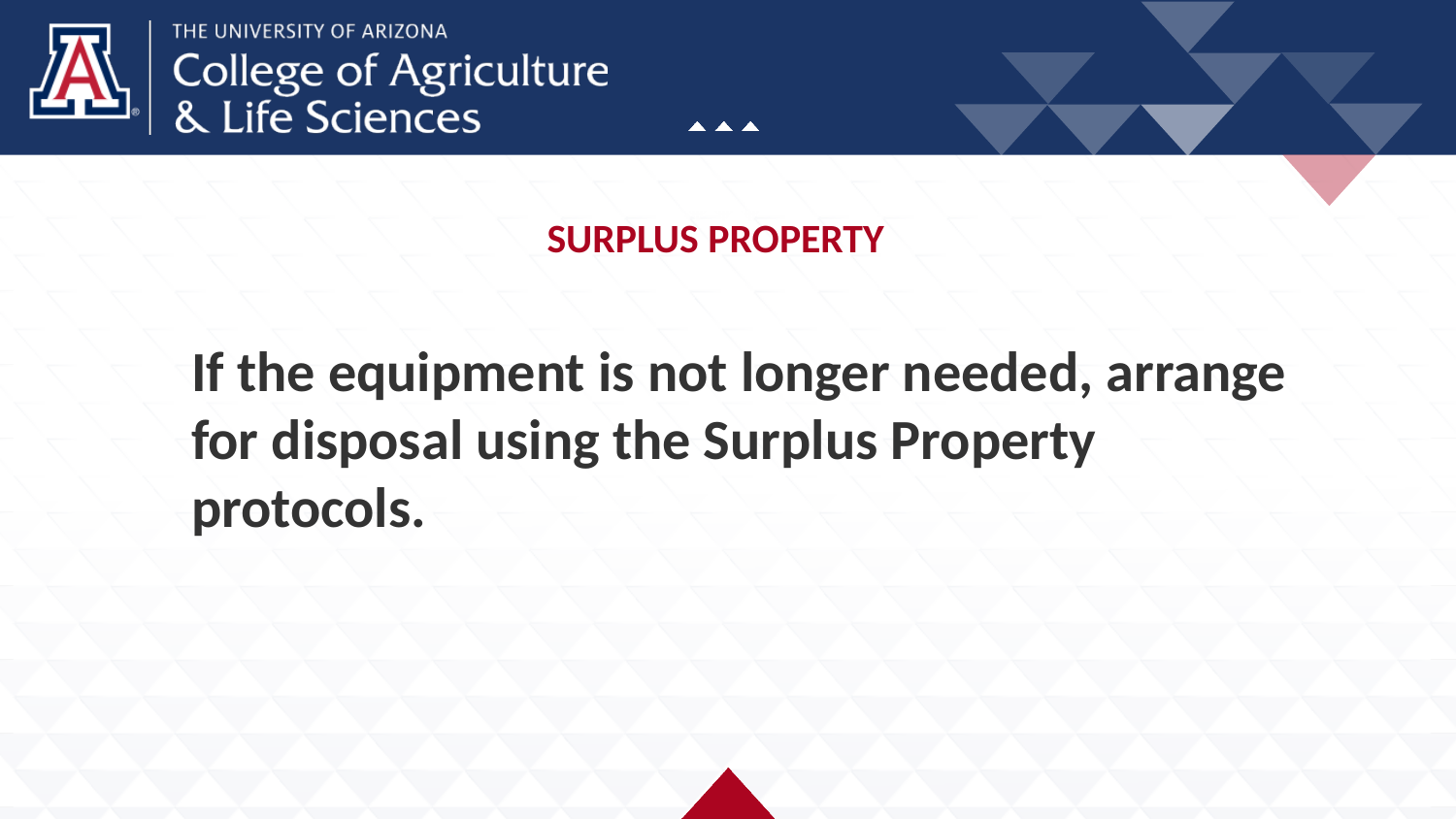

# SURPLUS PROPERTY
If the equipment is not longer needed, arrange for disposal using the Surplus Property protocols.